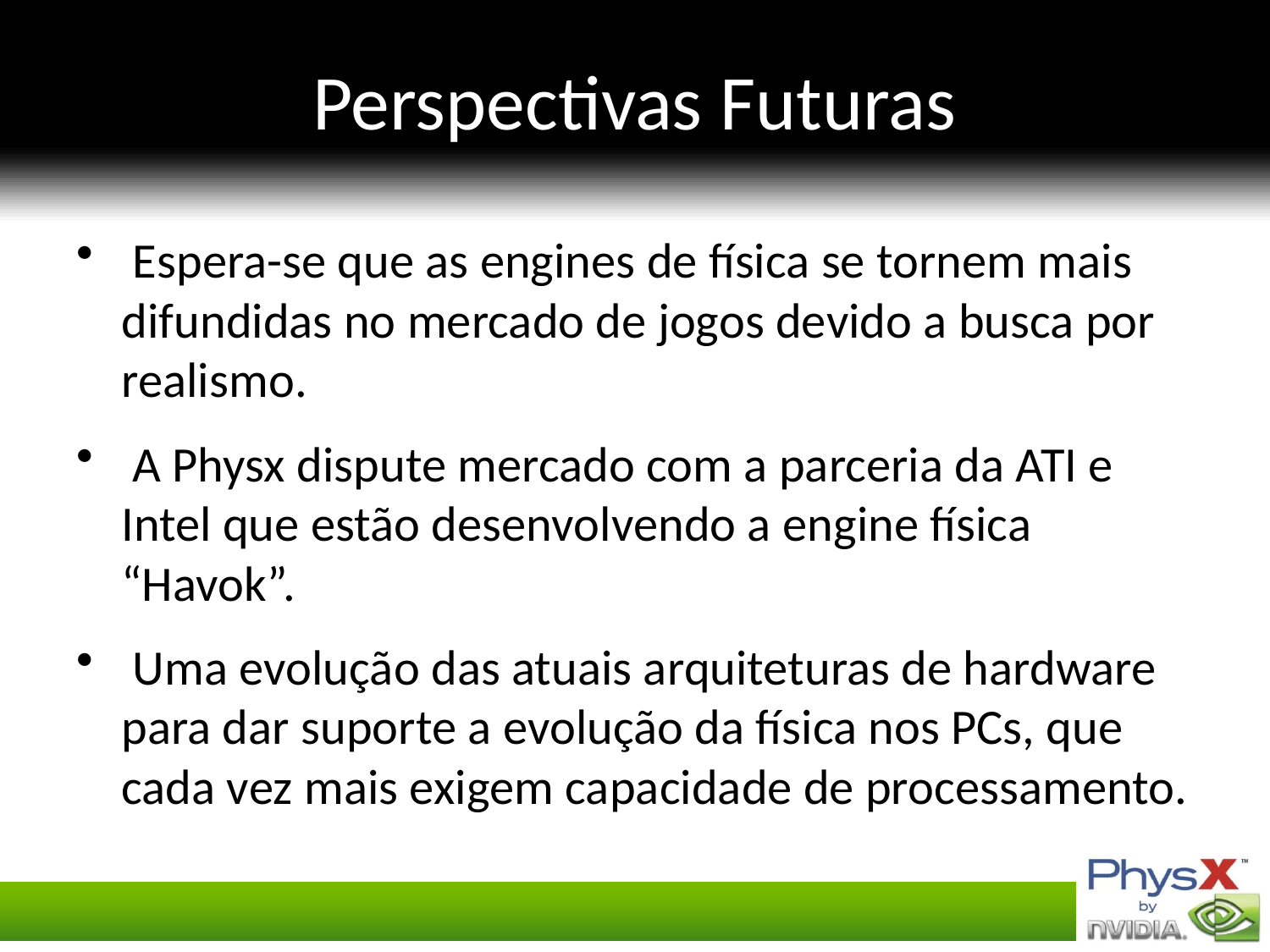

# Perspectivas Futuras
 Espera-se que as engines de física se tornem mais difundidas no mercado de jogos devido a busca por realismo.
 A Physx dispute mercado com a parceria da ATI e Intel que estão desenvolvendo a engine física “Havok”.
 Uma evolução das atuais arquiteturas de hardware para dar suporte a evolução da física nos PCs, que cada vez mais exigem capacidade de processamento.